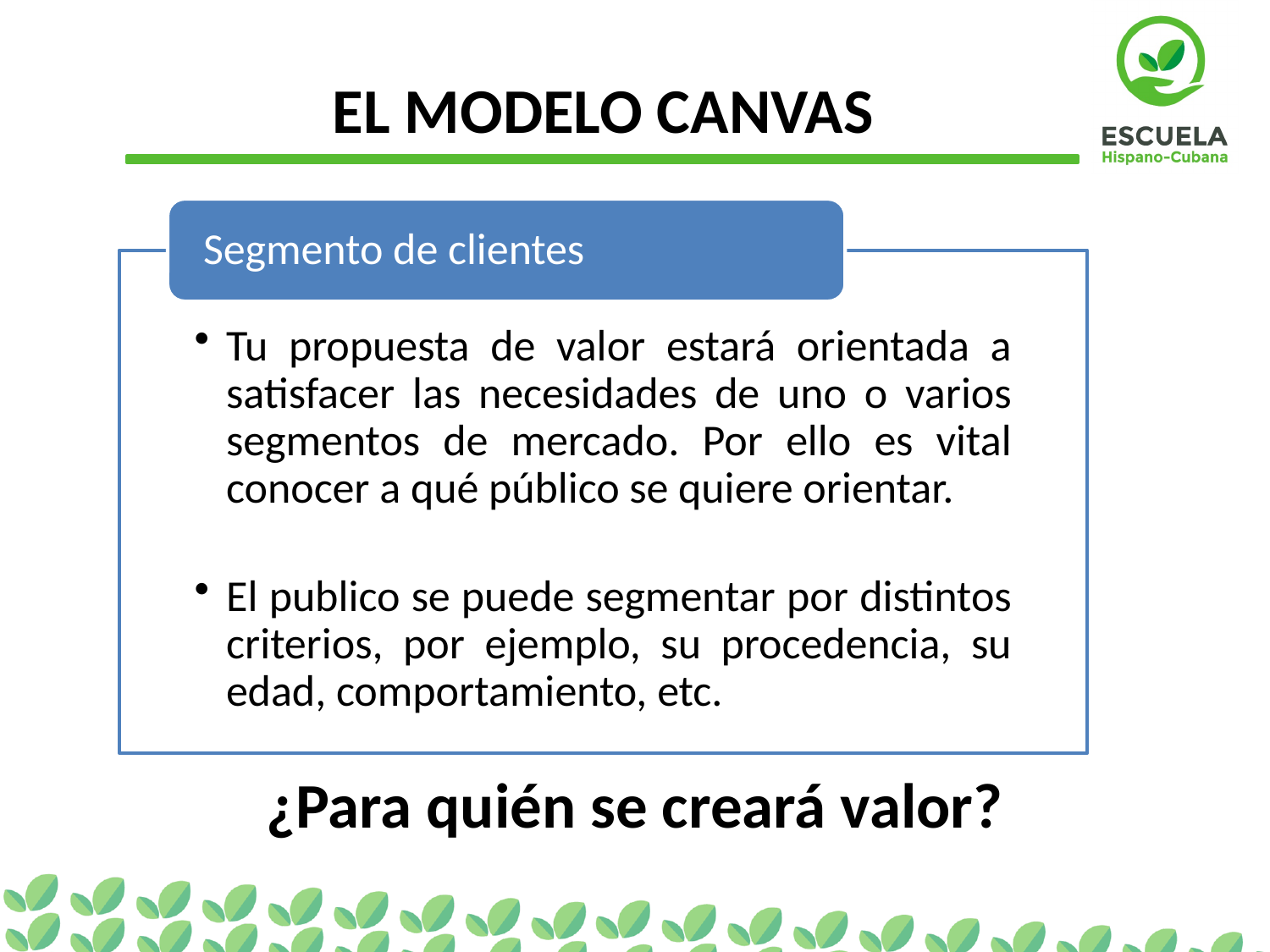

EL MODELO CANVAS
Tu propuesta de valor estará orientada a satisfacer las necesidades de uno o varios segmentos de mercado. Por ello es vital conocer a qué público se quiere orientar.

El publico se puede segmentar por distintos criterios, por ejemplo, su procedencia, su edad, comportamiento, etc.
Segmento de clientes
¿Para quién se creará valor?